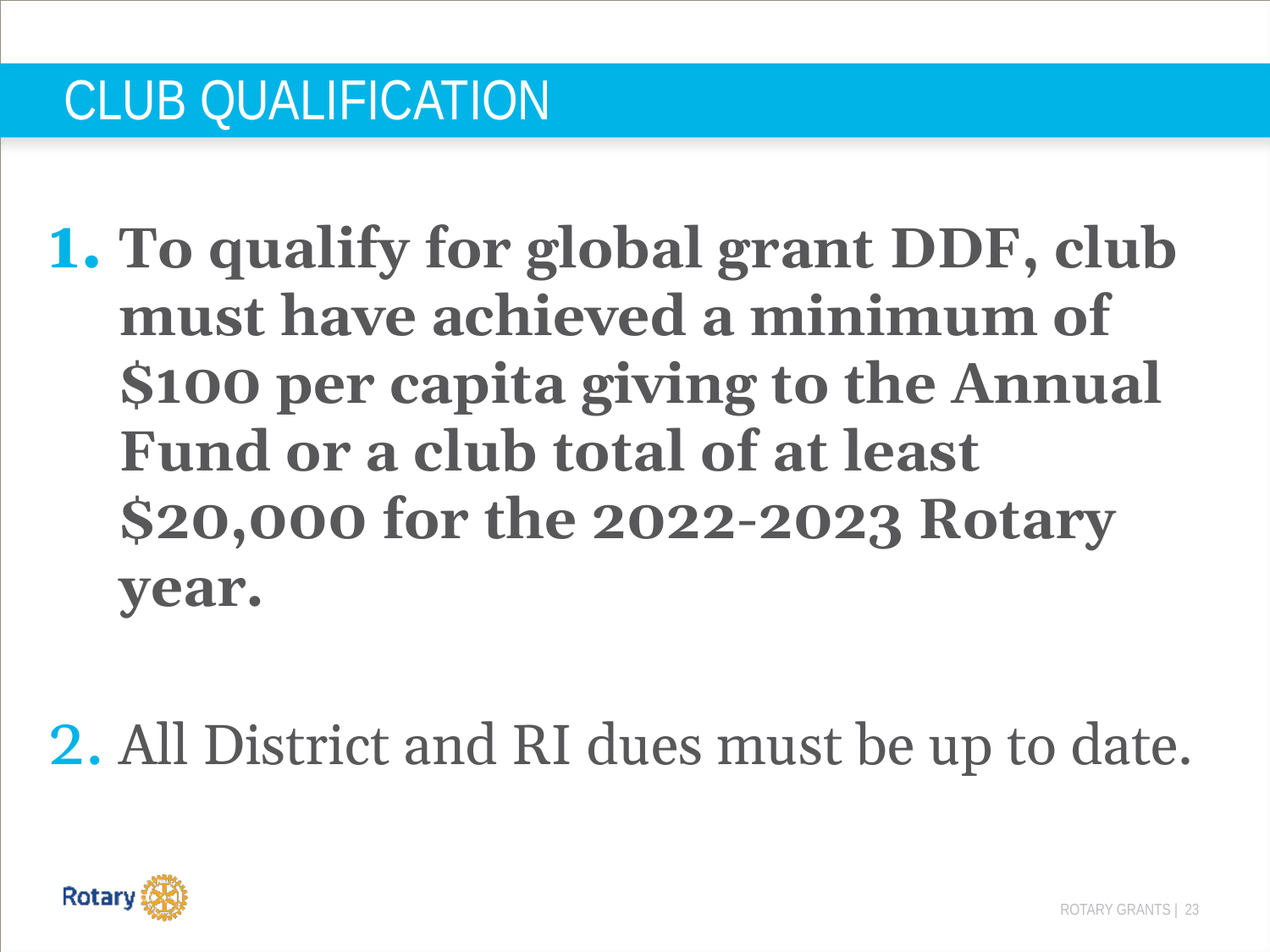

# CLUB QUALIFICATION
To qualify for global grant DDF, club must have achieved a minimum of $100 per capita giving to the Annual Fund or a club total of at least $20,000 for the 2022-2023 Rotary year.

All District and RI dues must be up to date.